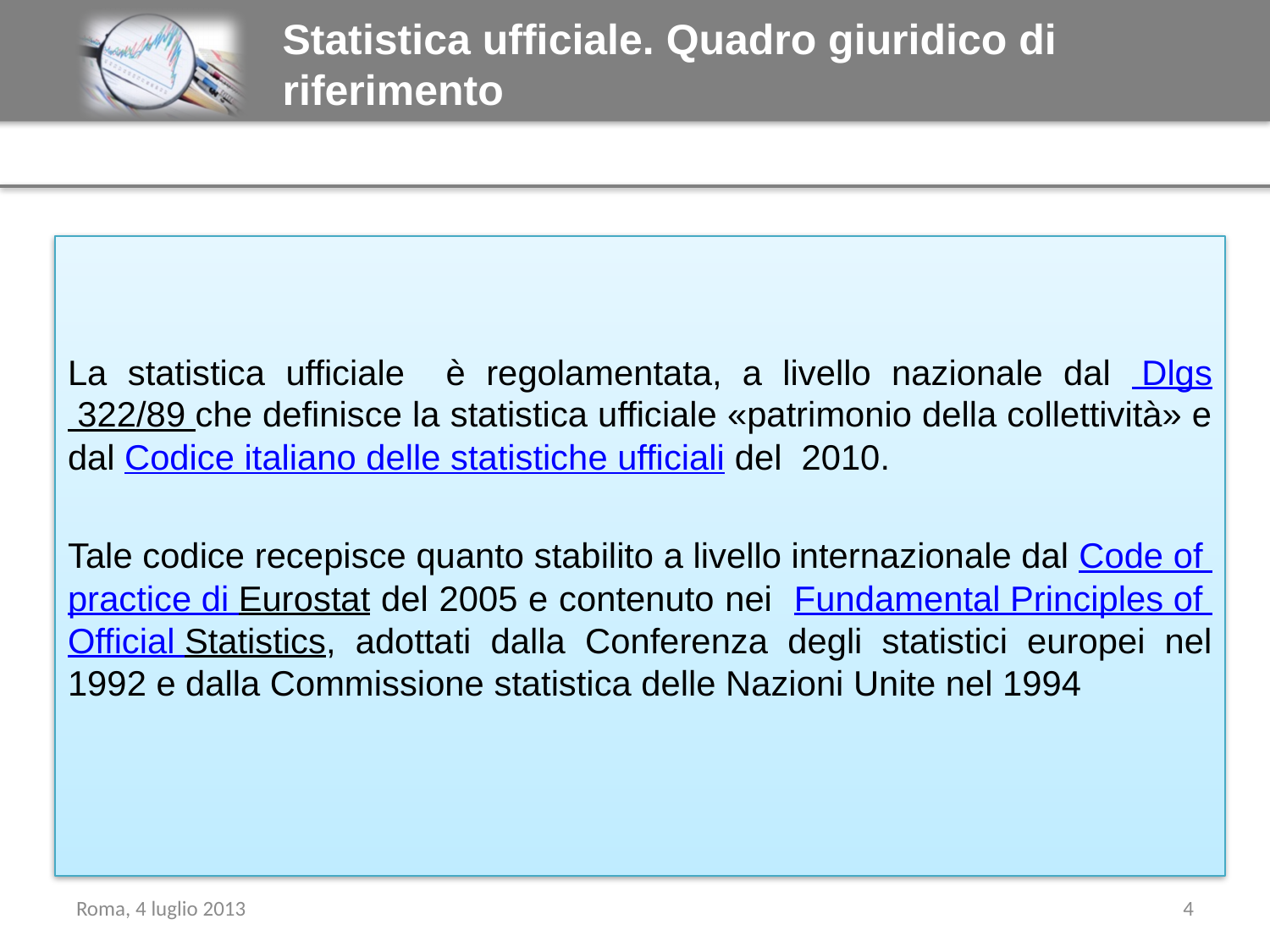

Statistica ufficiale. Quadro giuridico di riferimento

La statistica ufficiale  è regolamentata, a livello nazionale dal  Dlgs 322/89 che definisce la statistica ufficiale «patrimonio della collettività» e dal Codice italiano delle statistiche ufficiali del  2010.

Tale codice recepisce quanto stabilito a livello internazionale dal Code of practice di Eurostat del 2005 e contenuto nei  Fundamental Principles of Official Statistics, adottati dalla Conferenza degli statistici europei nel 1992 e dalla Commissione statistica delle Nazioni Unite nel 1994

Roma, 4 luglio 2013

4